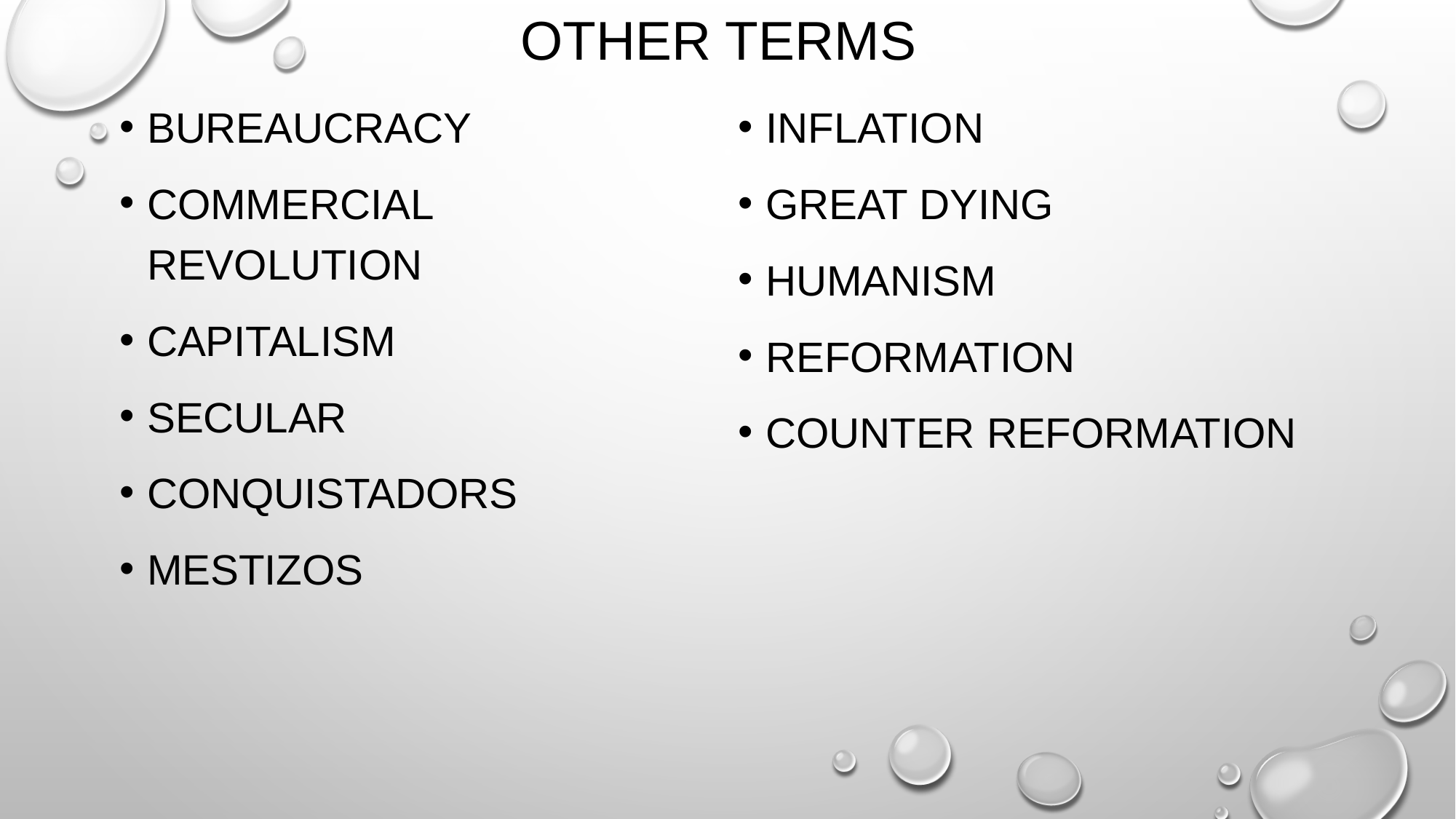

# Other terms
Bureaucracy
Commercial revolution
Capitalism
Secular
Conquistadors
Mestizos
Inflation
Great dying
Humanism
Reformation
Counter Reformation